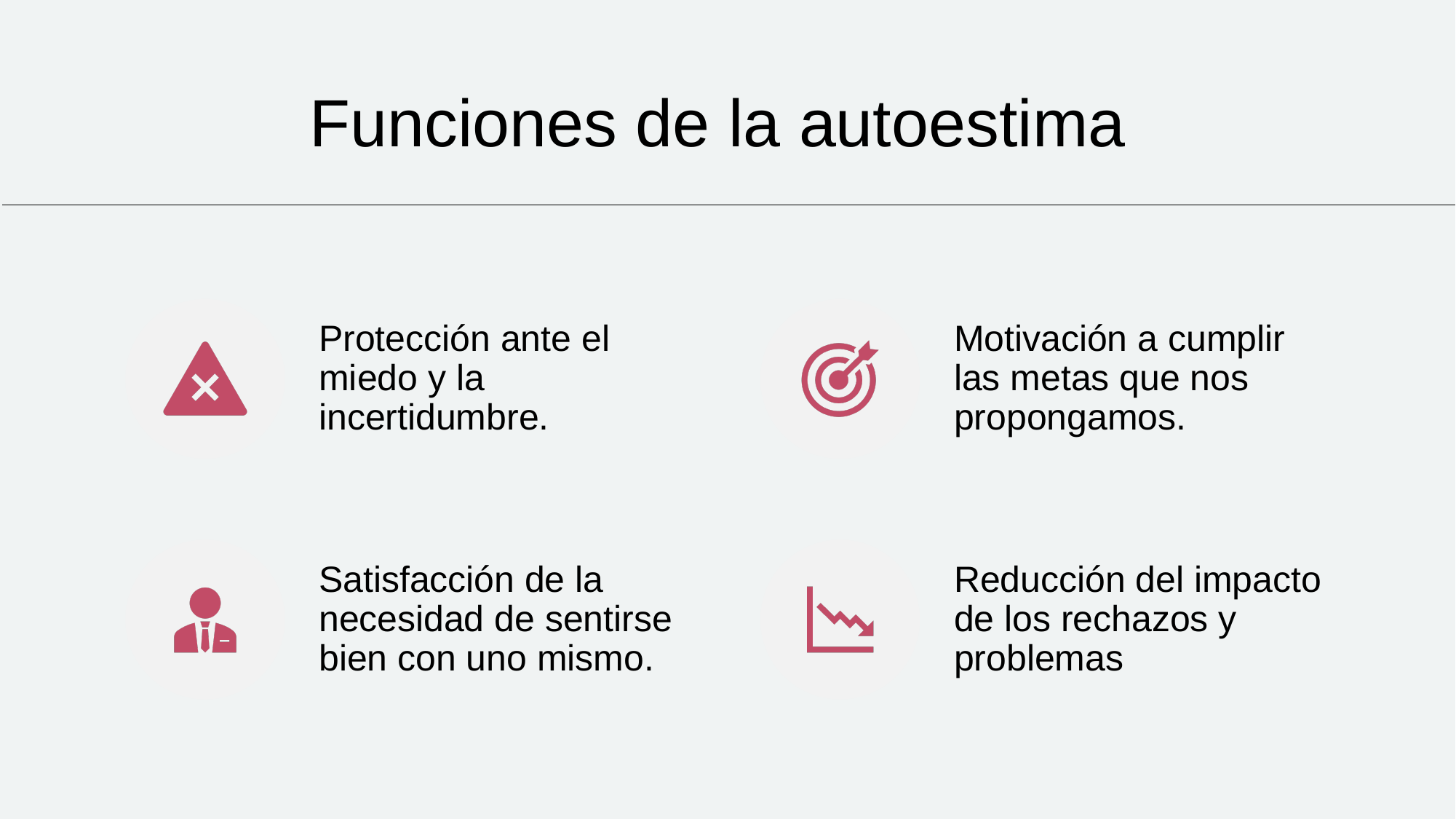

# Funciones de la autoestima
Protección ante el miedo y la incertidumbre.
Motivación a cumplir las metas que nos propongamos.
Satisfacción de la necesidad de sentirse bien con uno mismo.
Reducción del impacto de los rechazos y problemas